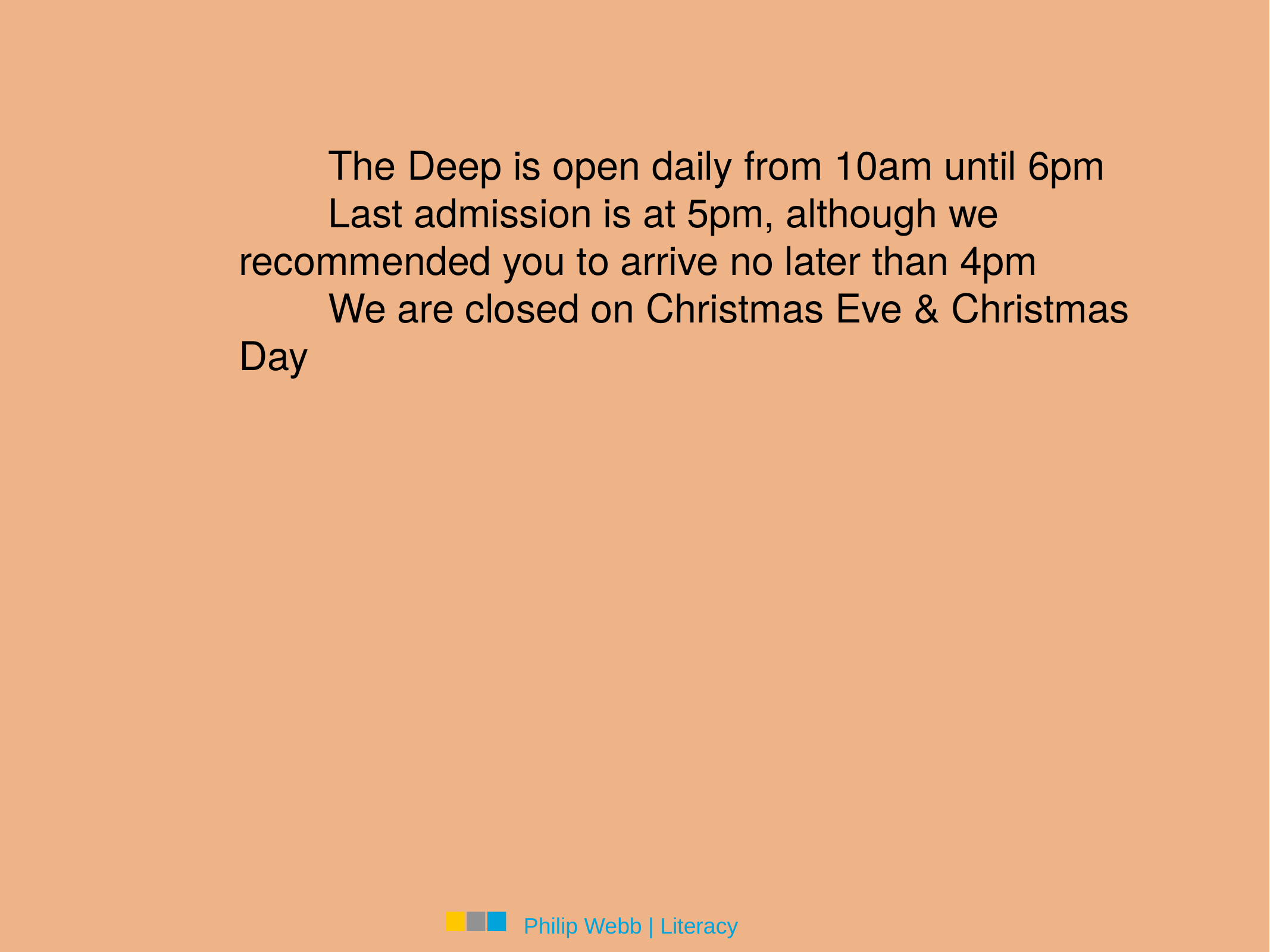

The Deep is open daily from 10am until 6pm
		Last admission is at 5pm, although we recommended you to arrive no later than 4pm
		We are closed on Christmas Eve & Christmas Day